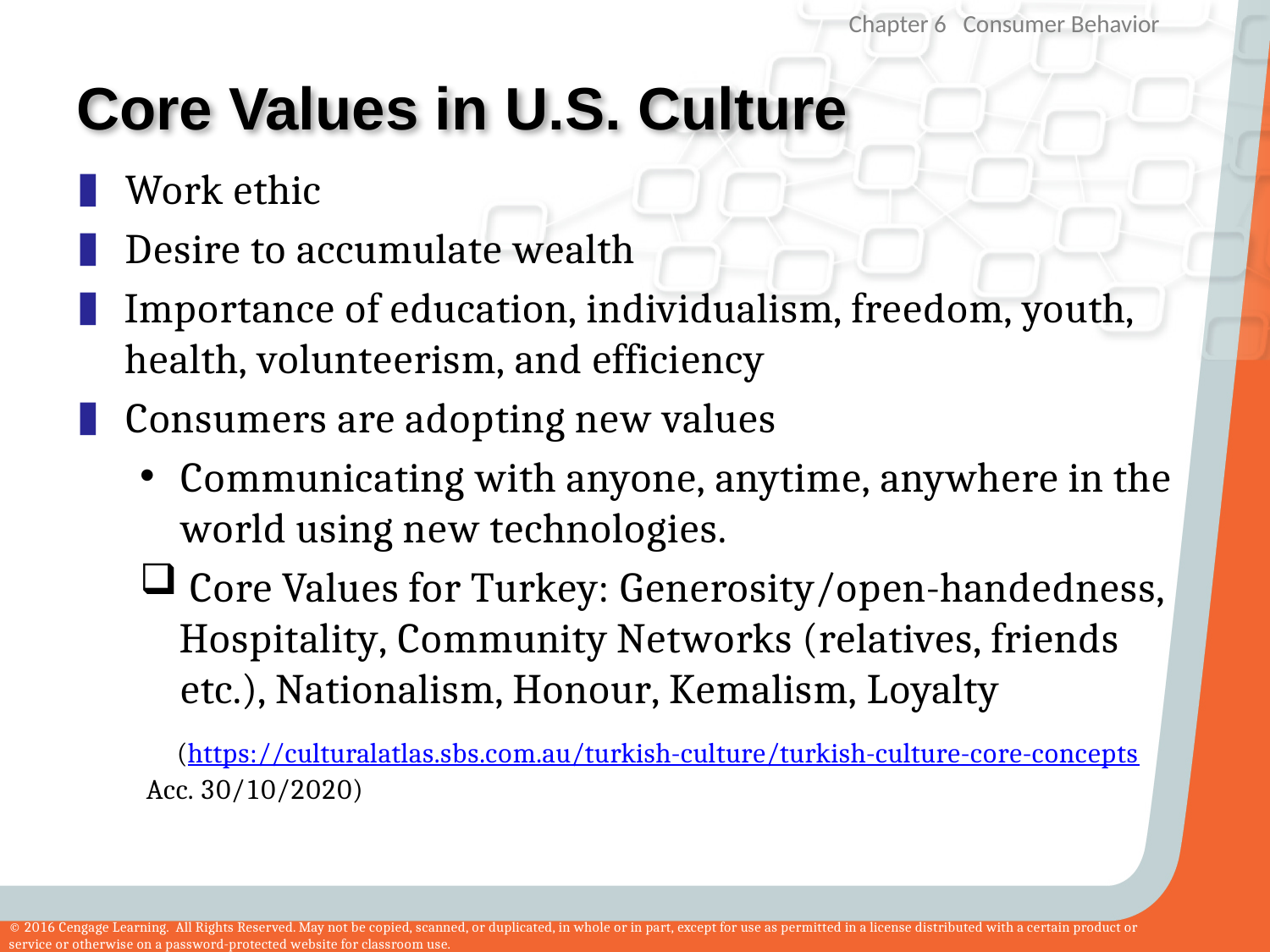

# Core Values in U.S. Culture
Work ethic
Desire to accumulate wealth
Importance of education, individualism, freedom, youth, health, volunteerism, and efficiency
Consumers are adopting new values
Communicating with anyone, anytime, anywhere in the world using new technologies.
 Core Values for Turkey: Generosity/open-handedness, Hospitality, Community Networks (relatives, friends etc.), Nationalism, Honour, Kemalism, Loyalty
    (https://culturalatlas.sbs.com.au/turkish-culture/turkish-culture-core-concepts Acc. 30/10/2020)
12